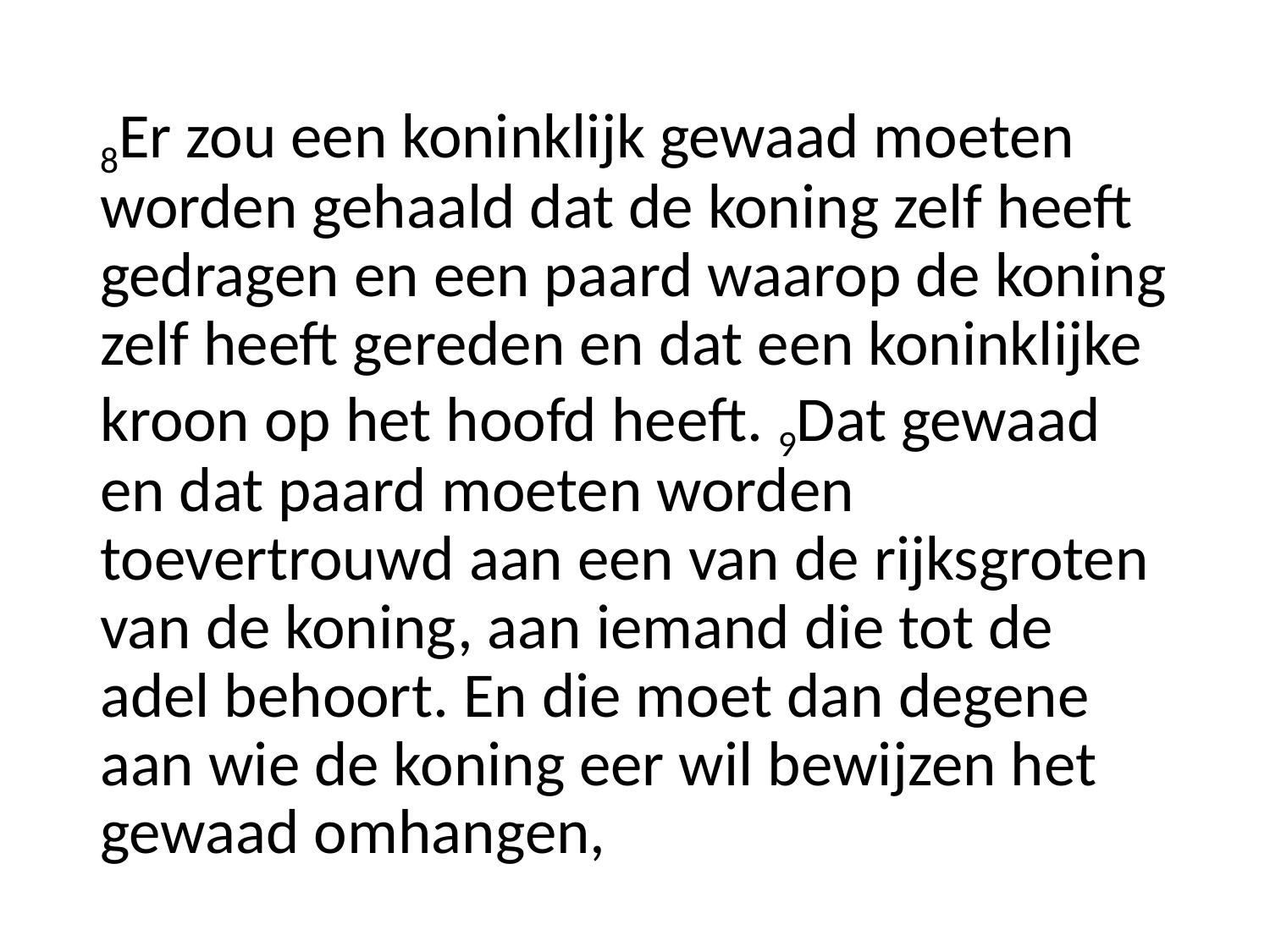

8Er zou een koninklijk gewaad moeten worden gehaald dat de koning zelf heeft gedragen en een paard waarop de koning zelf heeft gereden en dat een koninklijke kroon op het hoofd heeft. 9Dat gewaad en dat paard moeten worden toevertrouwd aan een van de rijksgroten van de koning, aan iemand die tot de adel behoort. En die moet dan degene aan wie de koning eer wil bewijzen het gewaad omhangen,